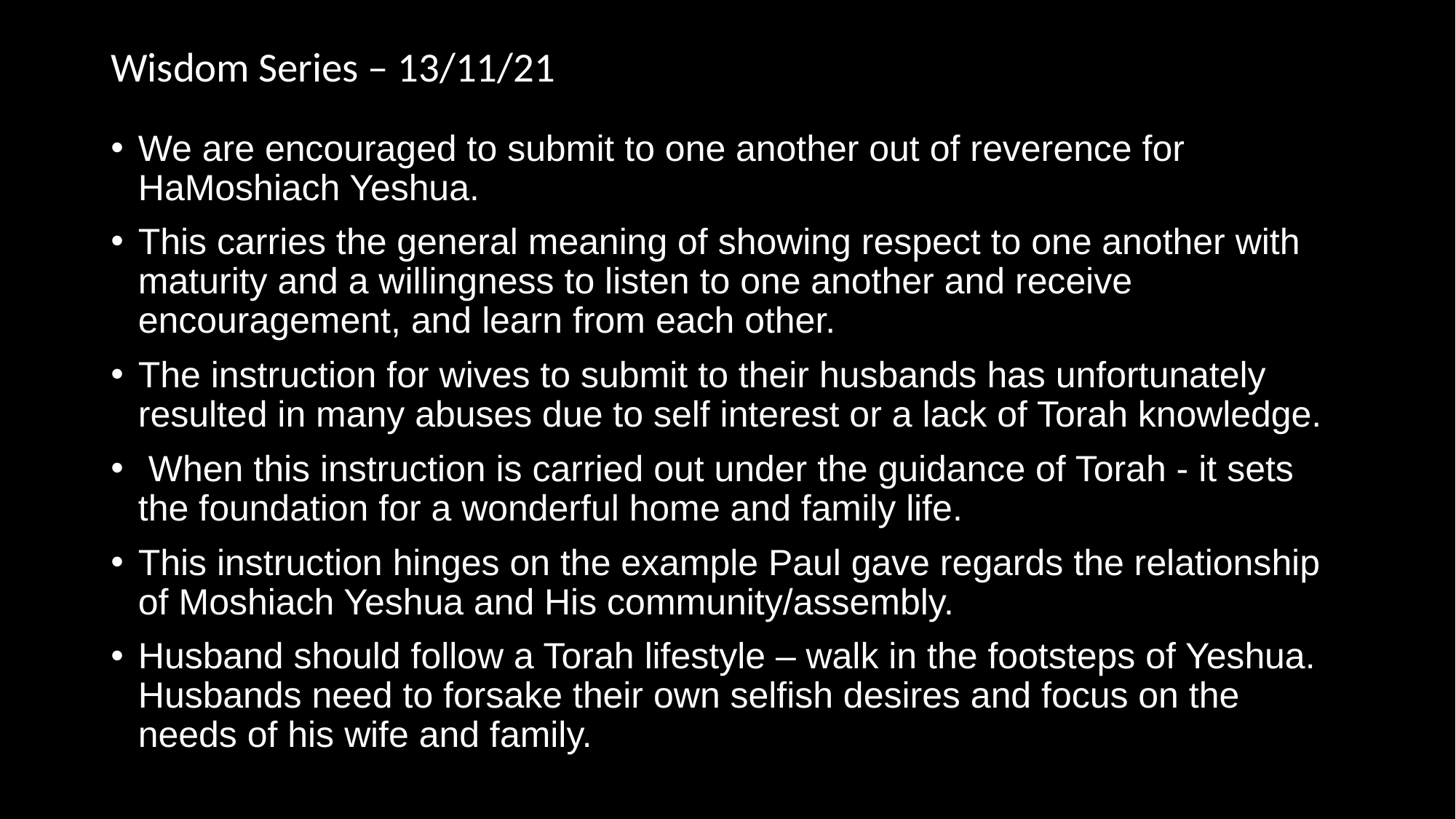

# Wisdom Series – 13/11/21
We are encouraged to submit to one another out of reverence for HaMoshiach Yeshua.
This carries the general meaning of showing respect to one another with maturity and a willingness to listen to one another and receive encouragement, and learn from each other.
The instruction for wives to submit to their husbands has unfortunately resulted in many abuses due to self interest or a lack of Torah knowledge.
 When this instruction is carried out under the guidance of Torah - it sets the foundation for a wonderful home and family life.
This instruction hinges on the example Paul gave regards the relationship of Moshiach Yeshua and His community/assembly.
Husband should follow a Torah lifestyle – walk in the footsteps of Yeshua. Husbands need to forsake their own selfish desires and focus on the needs of his wife and family.